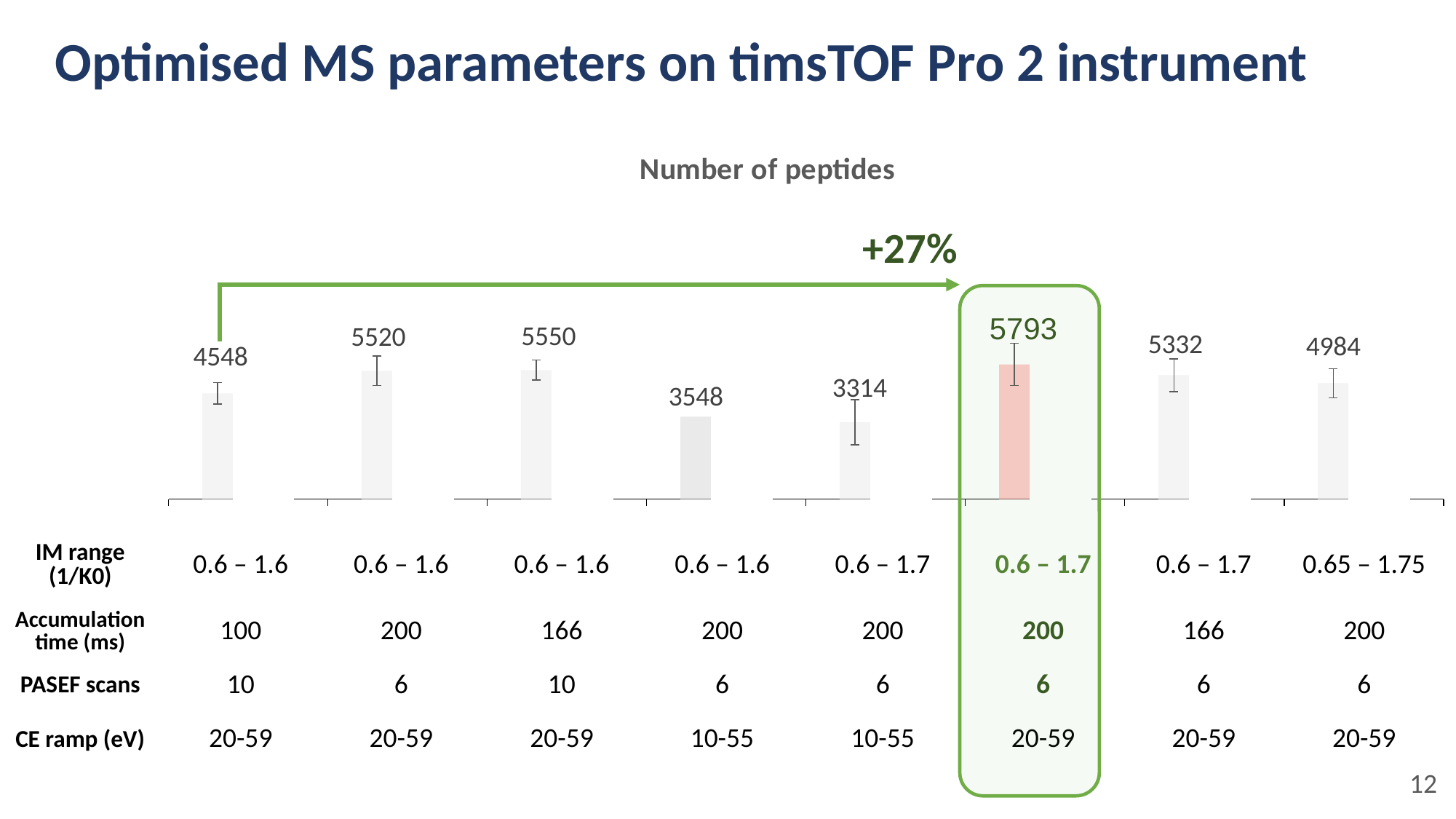

Optimised MS parameters on timsTOF Pro 2 instrument

### Chart: Number of peptides

| Category | 1% Mascot+Proline | 1% Sage | 1% Sage+ MS²Rescore |
|---|---|---|---|
| M0-Bruker
default
method | 4548.333333333333 | 7918.666666666667 | 8384.666666666666 |
| M1 | 5520.333333333333 | 9355.0 | 10256.0 |
| M2 | 5550.0 | 9084.666666666666 | 9836.666666666666 |
| M3 | 3548.0 | 8867.0 | 9339.0 |
| M4 | 3314.3333333333335 | 7754.666666666667 | 8023.666666666667 |
| M5 | 5793.333333333333 | 9290.333333333334 | 10256.666666666666 |
| M6 | 5332.333333333333 | 8637.0 | 9299.0 |
| M7 | 4983.666666666667 | 8444.666666666666 | 8986.0 |
+27%

| IM range (1/K0) | 0.6 – 1.6 | 0.6 – 1.6 | 0.6 – 1.6 | 0.6 – 1.6 | 0.6 – 1.7 | 0.6 – 1.7 | 0.6 – 1.7 | 0.65 – 1.75 |
| --- | --- | --- | --- | --- | --- | --- | --- | --- |
| Accumulation time (ms) | 100 | 200 | 166 | 200 | 200 | 200 | 166 | 200 |
| PASEF scans | 10 | 6 | 10 | 6 | 6 | 6 | 6 | 6 |
| CE ramp (eV) | 20-59 | 20-59 | 20-59 | 10-55 | 10-55 | 20-59 | 20-59 | 20-59 |
12